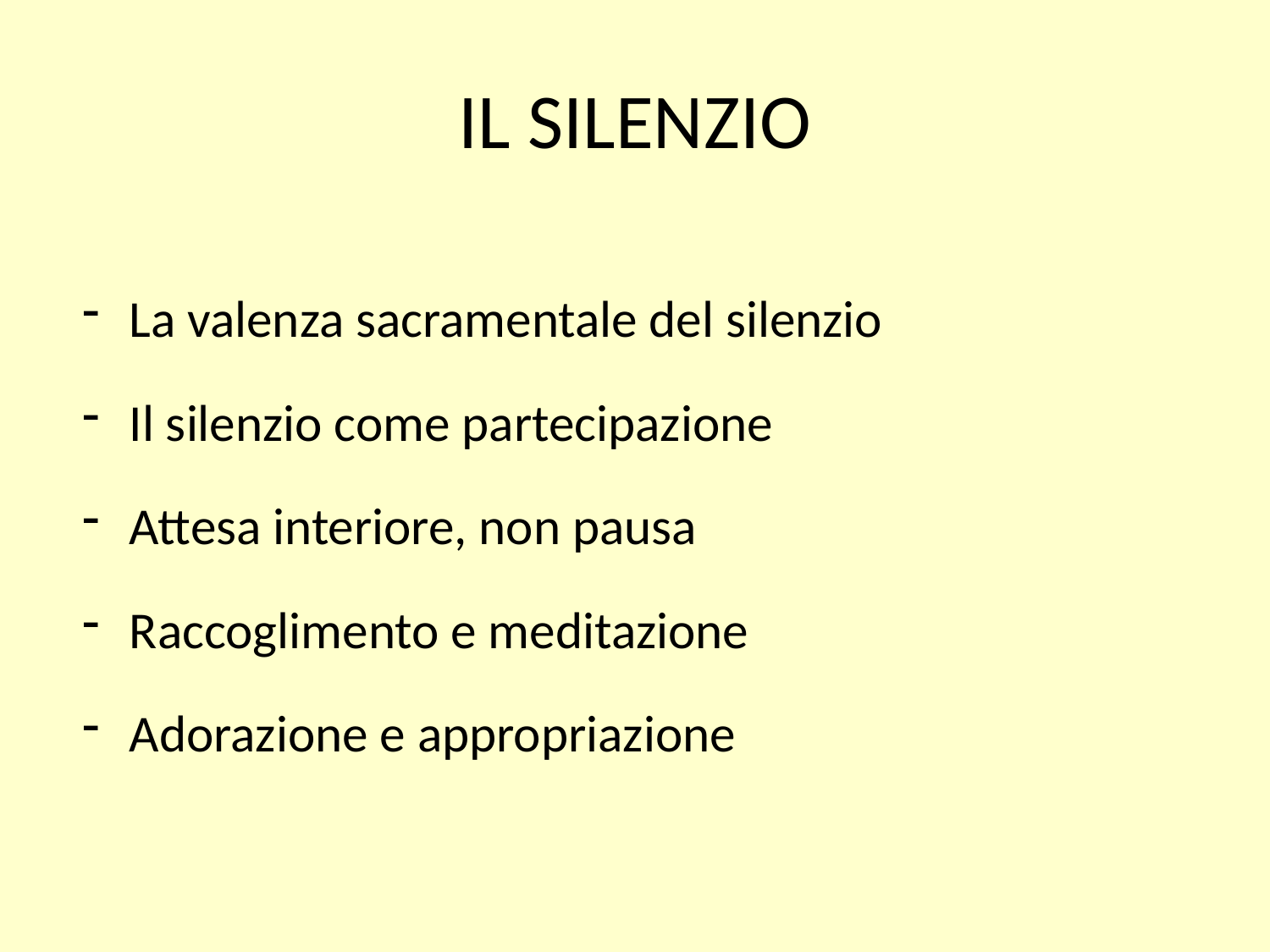

# IL SILENZIO
La valenza sacramentale del silenzio
Il silenzio come partecipazione
Attesa interiore, non pausa
Raccoglimento e meditazione
Adorazione e appropriazione